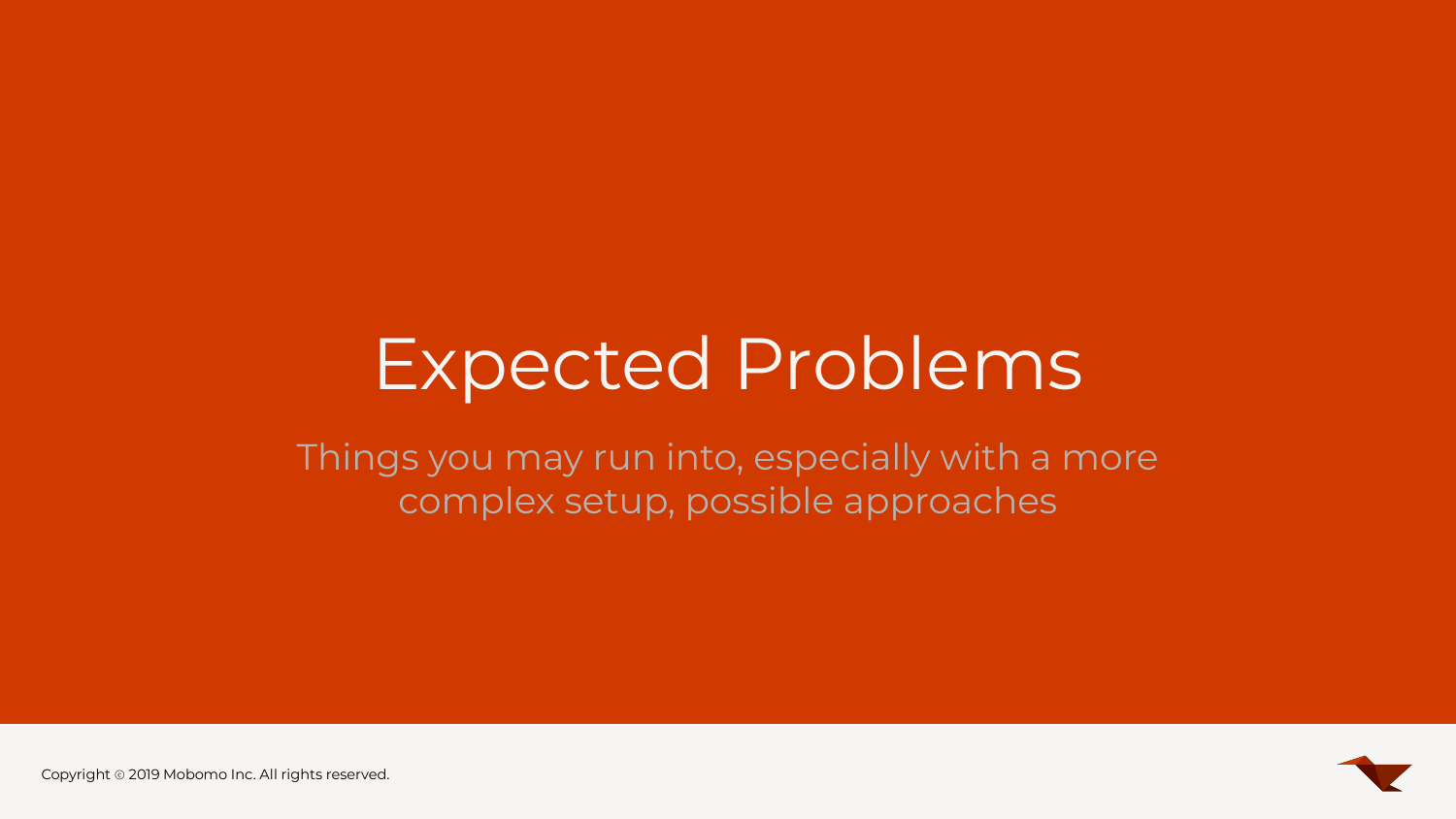

# Expected Problems
Things you may run into, especially with a more complex setup, possible approaches